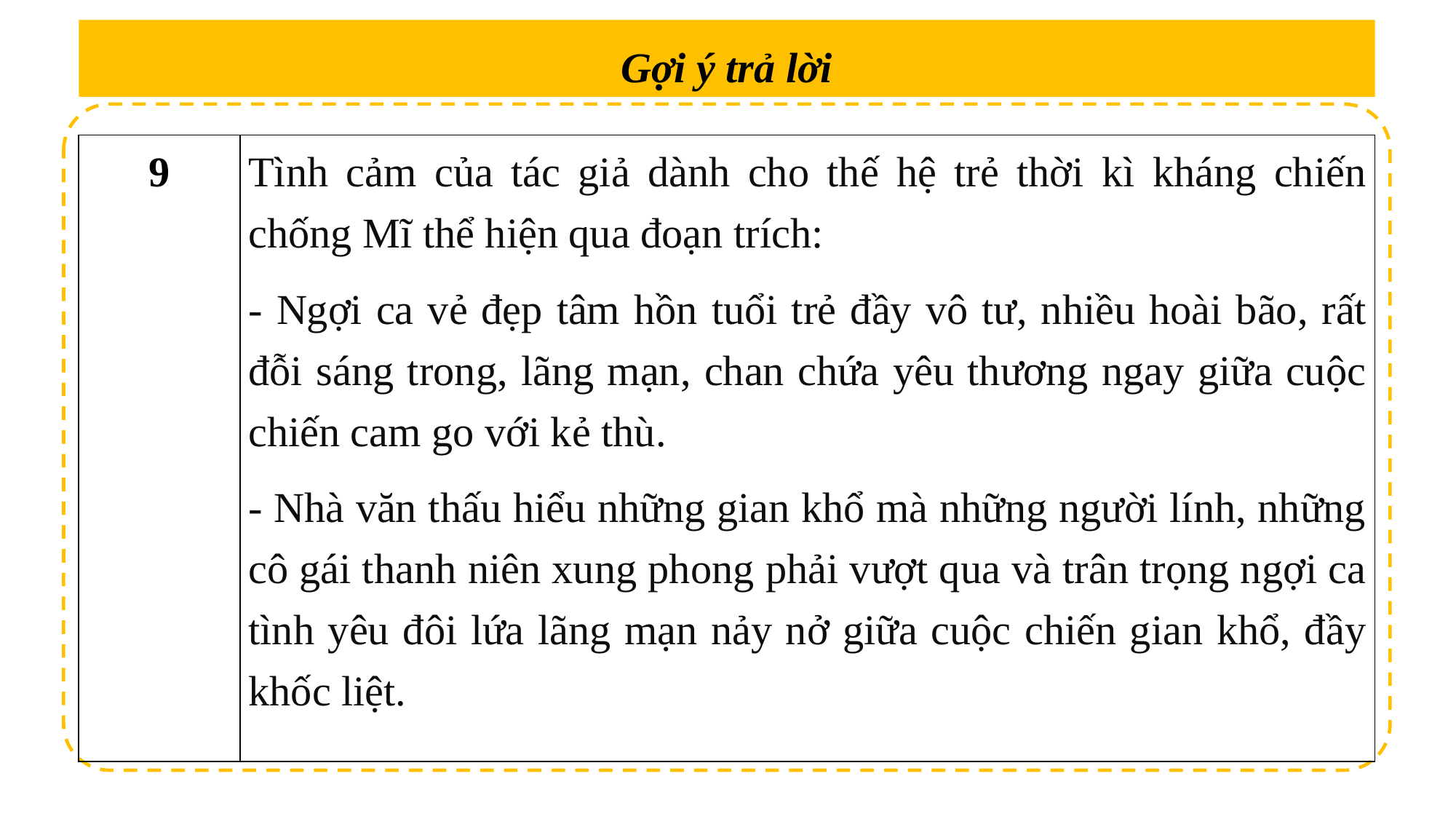

Gợi ý trả lời

| 9 | Tình cảm của tác giả dành cho thế hệ trẻ thời kì kháng chiến chống Mĩ thể hiện qua đoạn trích: - Ngợi ca vẻ đẹp tâm hồn tuổi trẻ đầy vô tư, nhiều hoài bão, rất đỗi sáng trong, lãng mạn, chan chứa yêu thương ngay giữa cuộc chiến cam go với kẻ thù. - Nhà văn thấu hiểu những gian khổ mà những người lính, những cô gái thanh niên xung phong phải vượt qua và trân trọng ngợi ca tình yêu đôi lứa lãng mạn nảy nở giữa cuộc chiến gian khổ, đầy khốc liệt. |
| --- | --- |